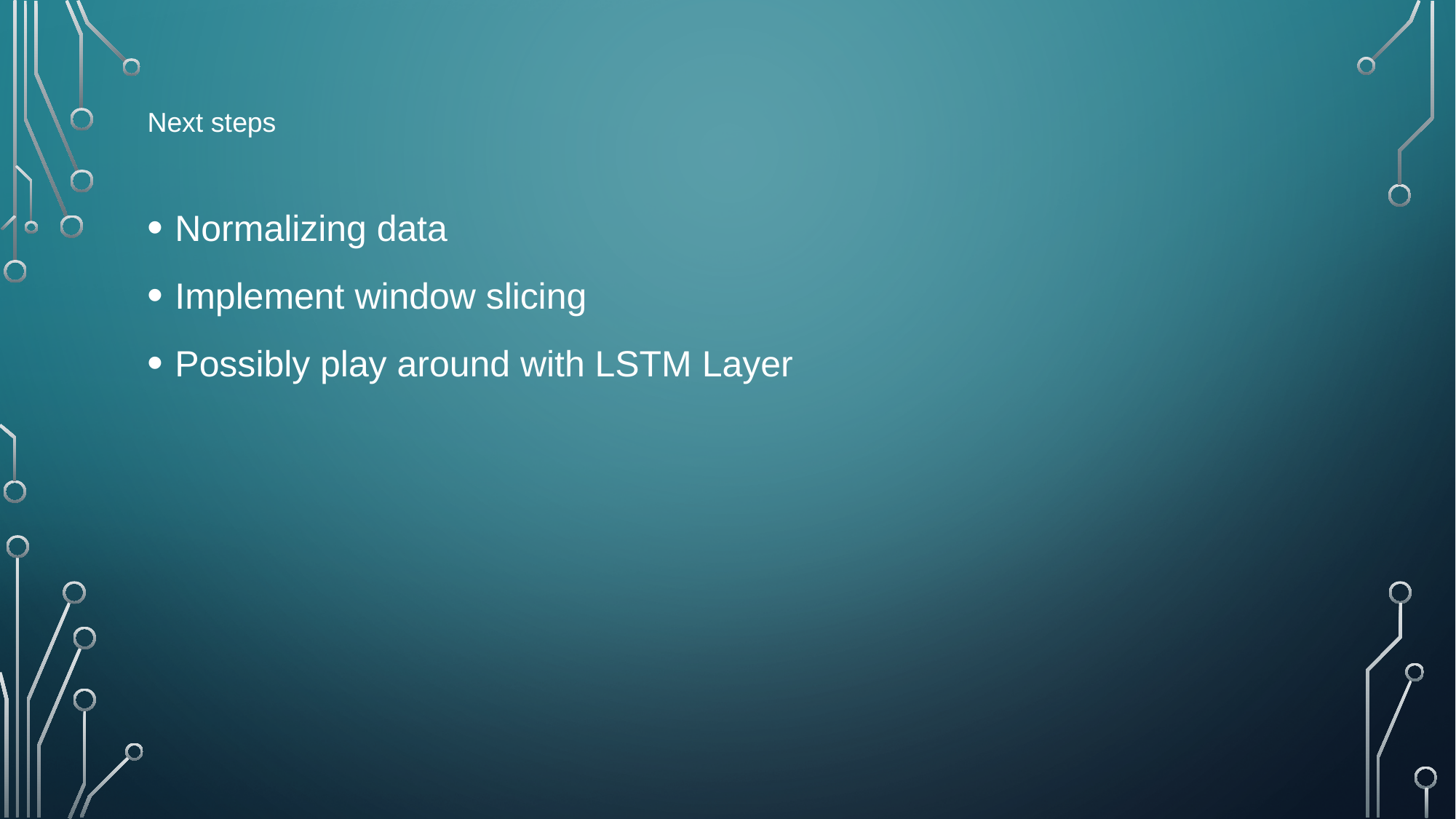

Next steps
Normalizing data
Implement window slicing
Possibly play around with LSTM Layer